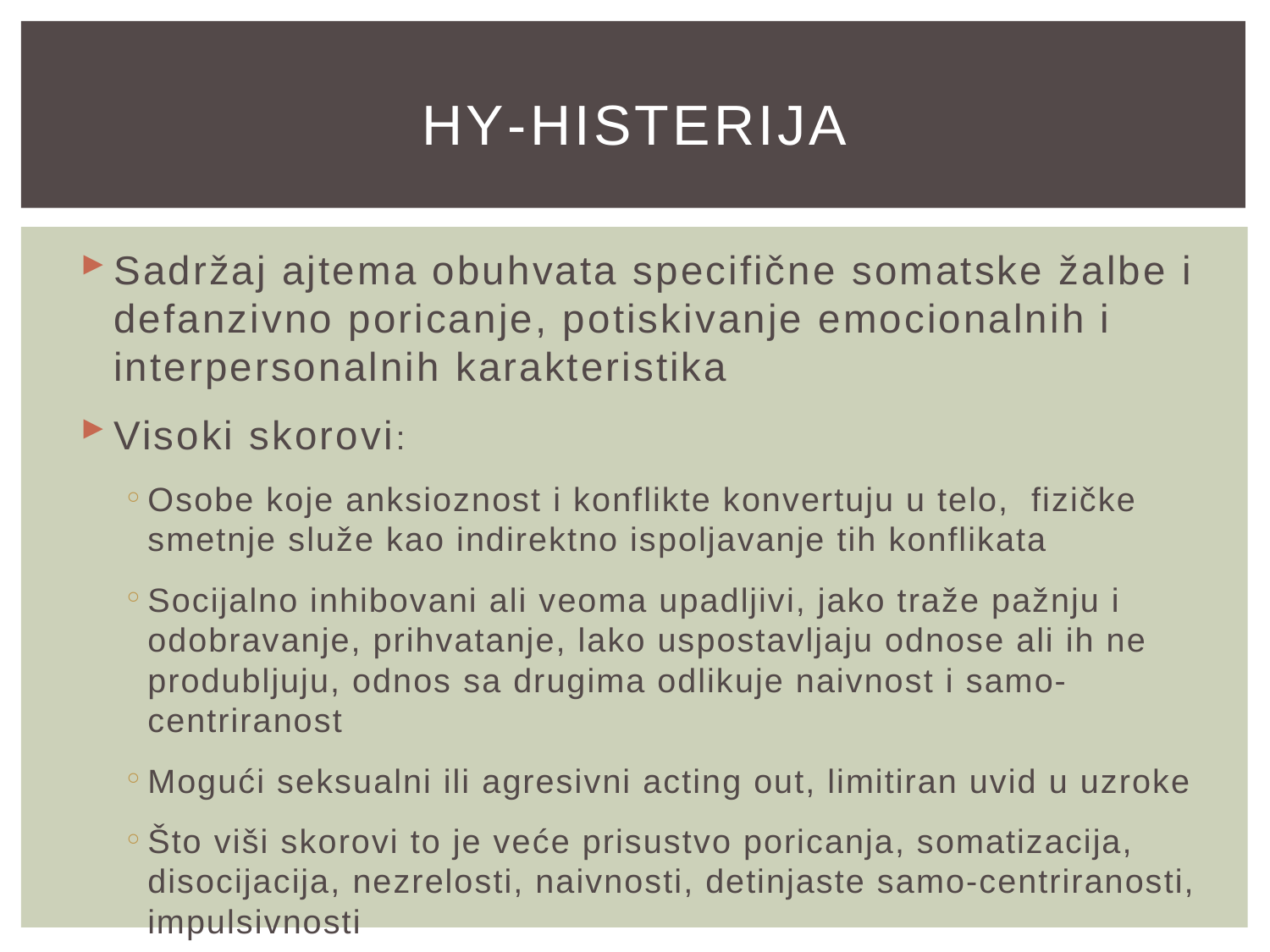

# Hy-histerija
Sadržaj ajtema obuhvata specifične somatske žalbe i defanzivno poricanje, potiskivanje emocionalnih i interpersonalnih karakteristika
Visoki skorovi:
Osobe koje anksioznost i konflikte konvertuju u telo,  fizičke smetnje služe kao indirektno ispoljavanje tih konflikata
Socijalno inhibovani ali veoma upadljivi, jako traže pažnju i odobravanje, prihvatanje, lako uspostavljaju odnose ali ih ne produbljuju, odnos sa drugima odlikuje naivnost i samo-centriranost
Mogući seksualni ili agresivni acting out, limitiran uvid u uzroke
Što viši skorovi to je veće prisustvo poricanja, somatizacija, disocijacija, nezrelosti, naivnosti, detinjaste samo-centriranosti, impulsivnosti